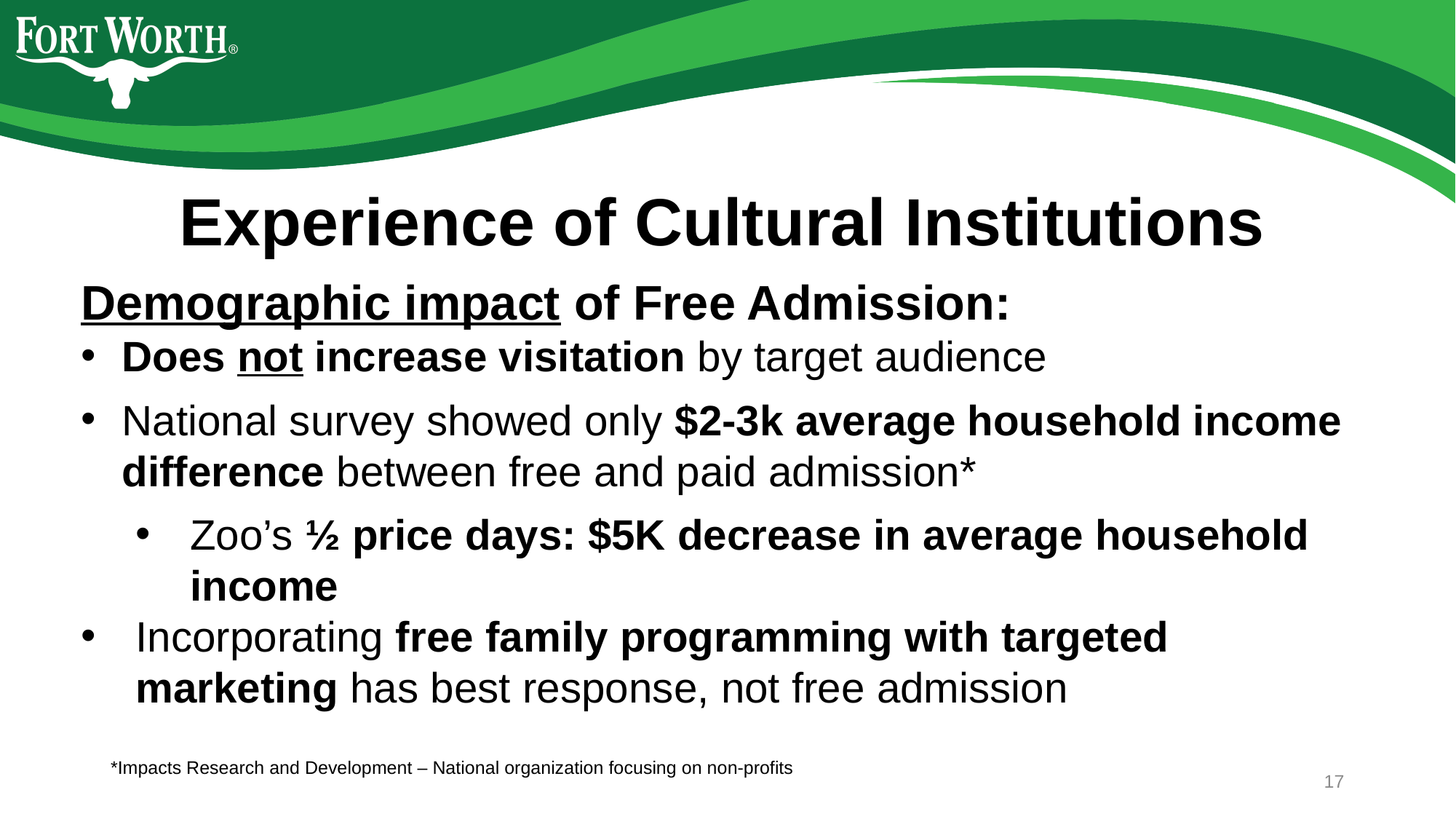

Experience of Cultural Institutions
Demographic impact of Free Admission:
Does not increase visitation by target audience

National survey showed only $2-3k average household income difference between free and paid admission*

Zoo’s ½ price days: $5K decrease in average household income
Incorporating free family programming with targeted marketing has best response, not free admission
*Impacts Research and Development – National organization focusing on non-profits
17